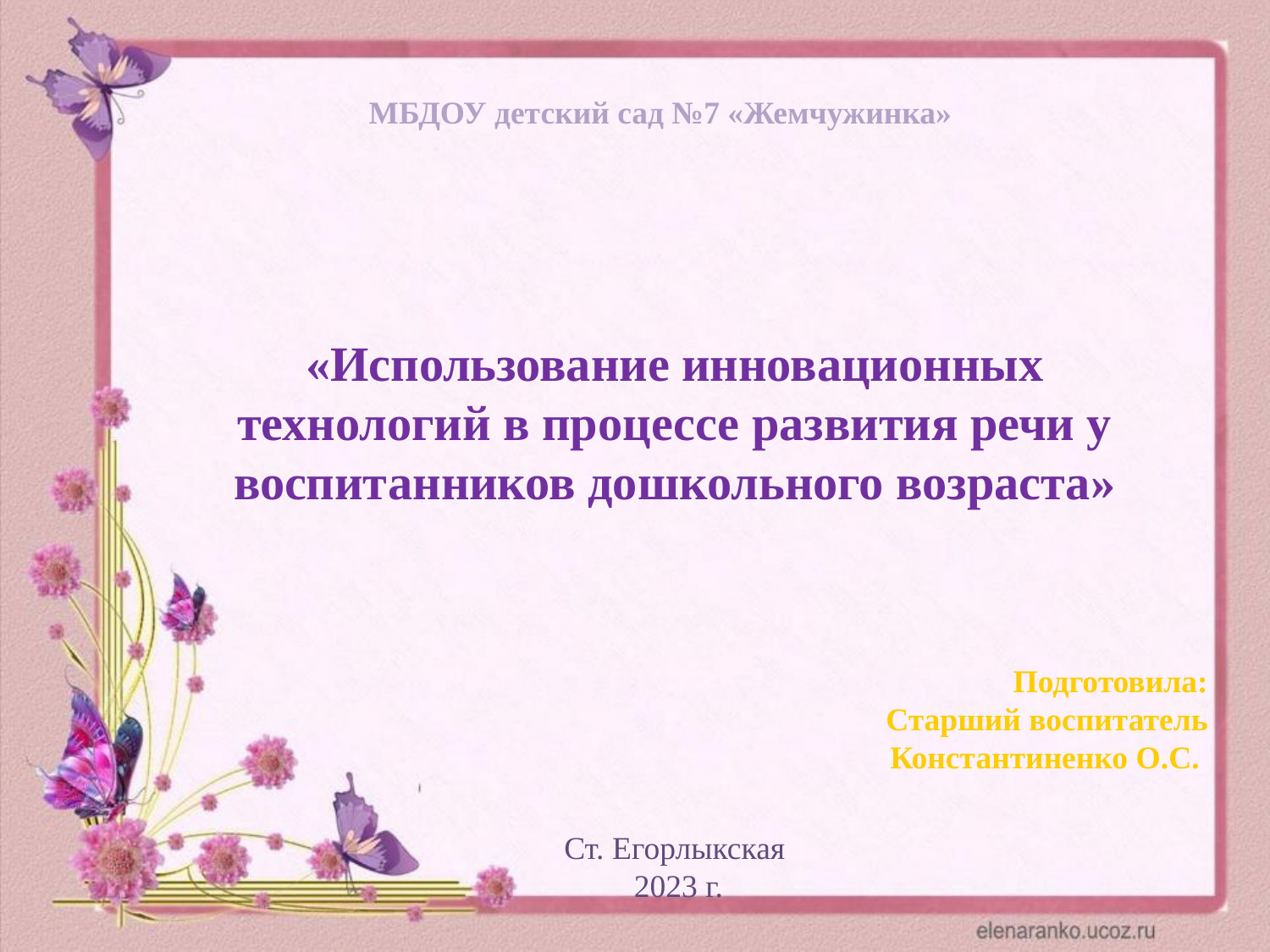

МБДОУ детский сад №7 «Жемчужинка»

«Использование инновационных технологий в процессе развития речи у воспитанников дошкольного возраста»

Подготовила:
Старший воспитатель Константиненко О.С.
Ст. Егорлыкская
 2023 г.